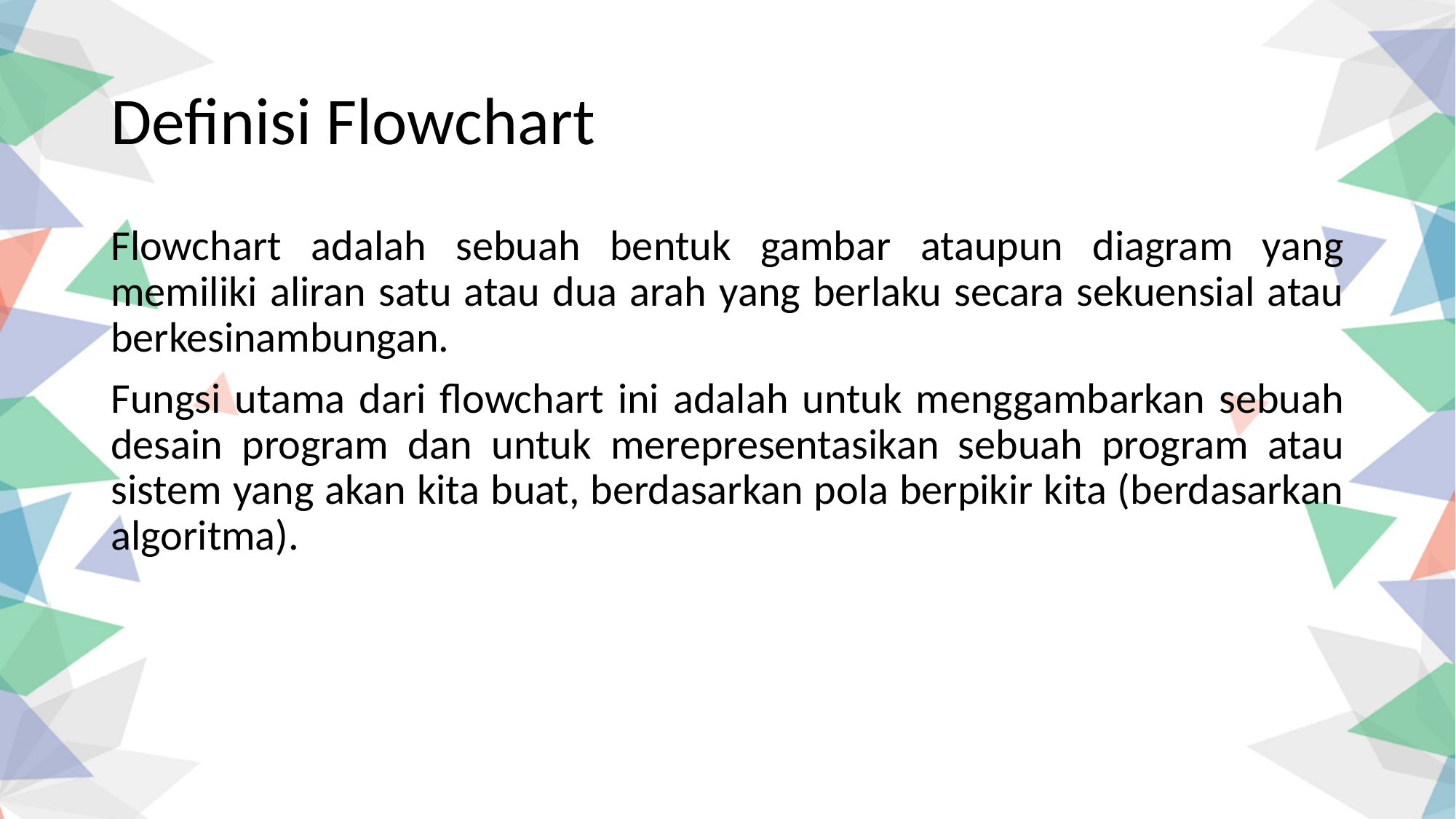

# Definisi Flowchart
Flowchart adalah sebuah bentuk gambar ataupun diagram yang memiliki aliran satu atau dua arah yang berlaku secara sekuensial atau berkesinambungan.
Fungsi utama dari flowchart ini adalah untuk menggambarkan sebuah desain program dan untuk merepresentasikan sebuah program atau sistem yang akan kita buat, berdasarkan pola berpikir kita (berdasarkan algoritma).